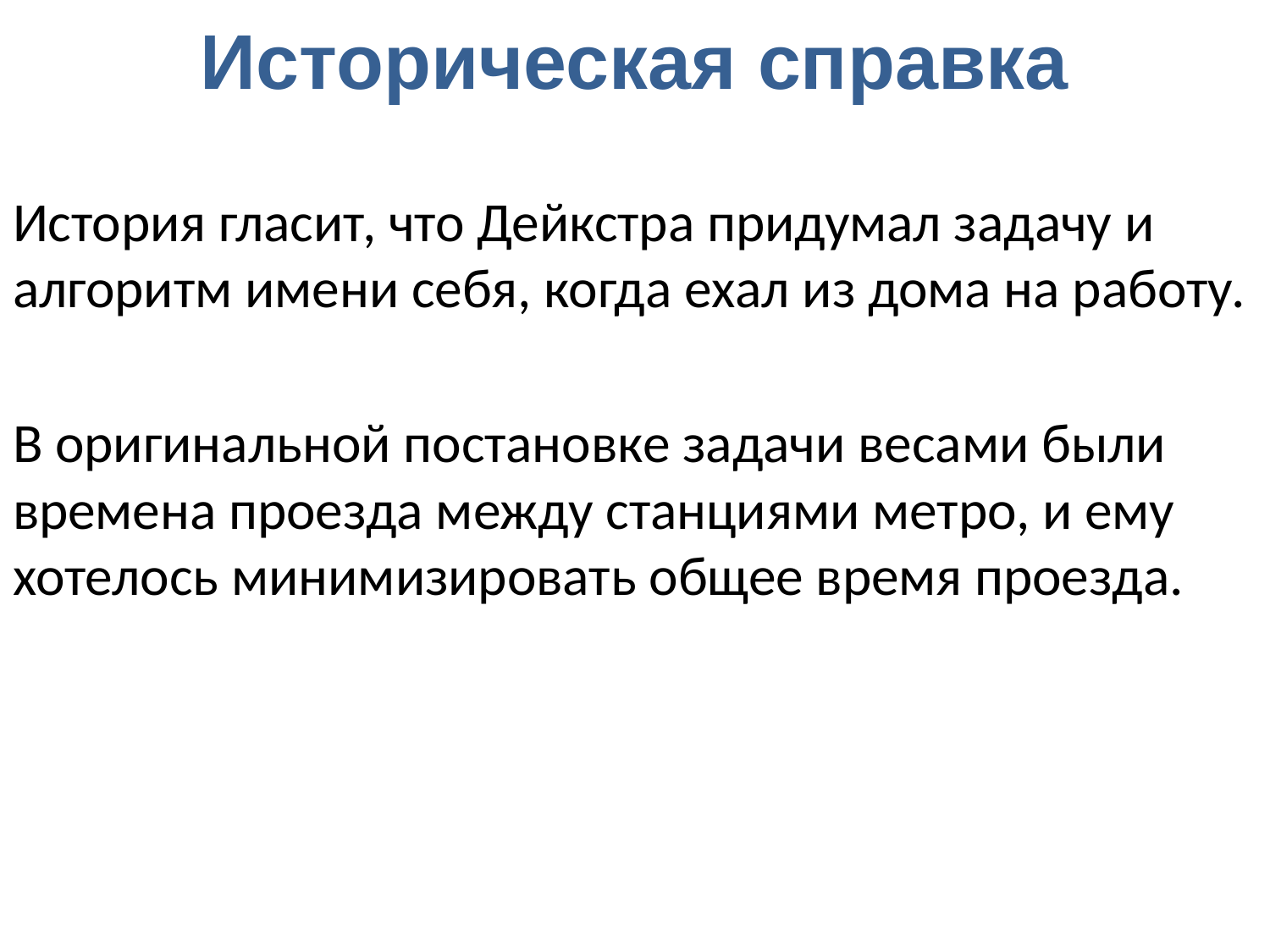

# Историческая справка
История гласит, что Дейкстра придумал задачу и алгоритм имени себя, когда ехал из дома на работу.

В оригинальной постановке задачи весами были времена проезда между станциями метро, и ему хотелось минимизировать общее время проезда.